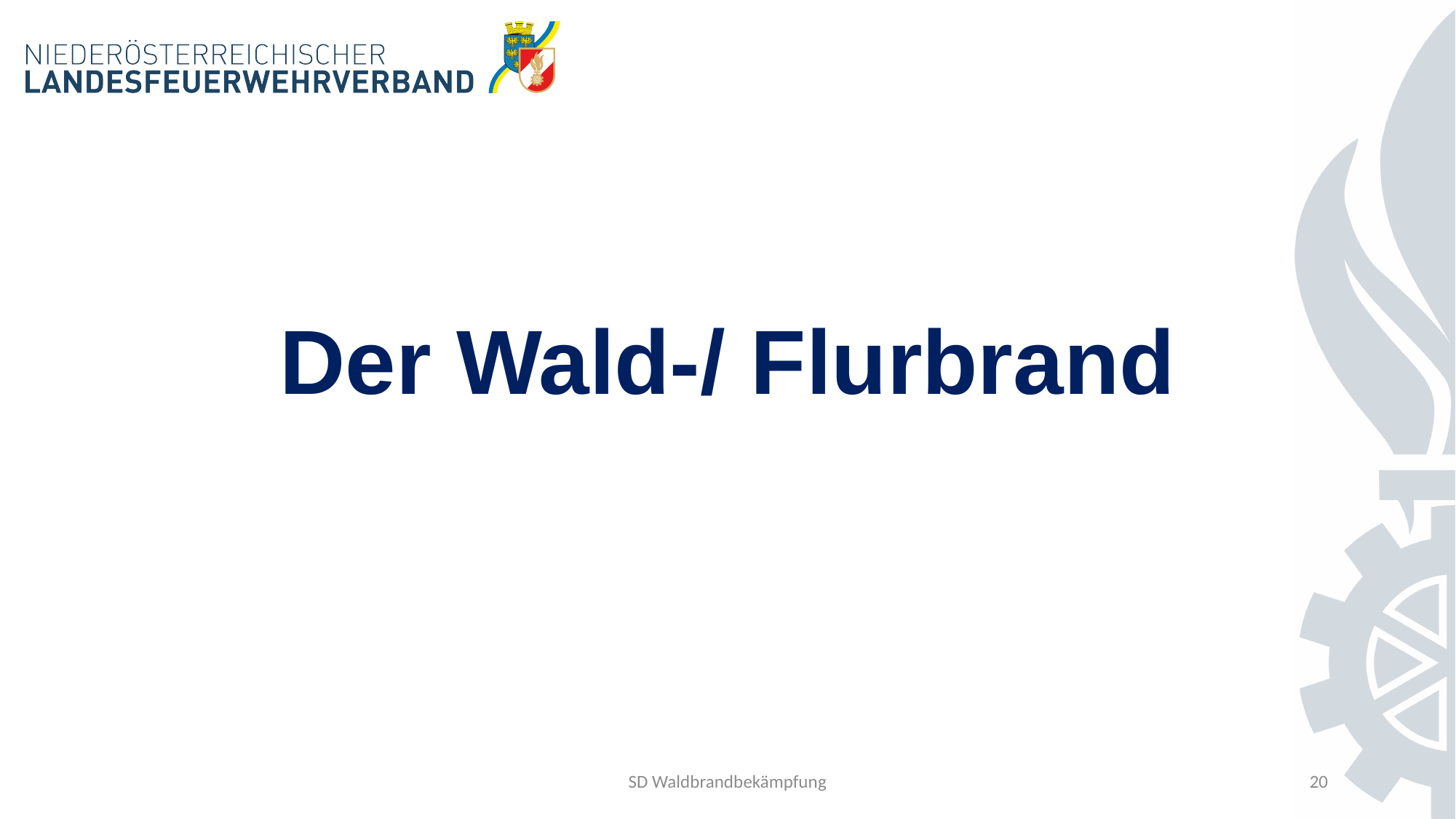

# Der Wald-/ Flurbrand

SD Waldbrandbekämpfung
20